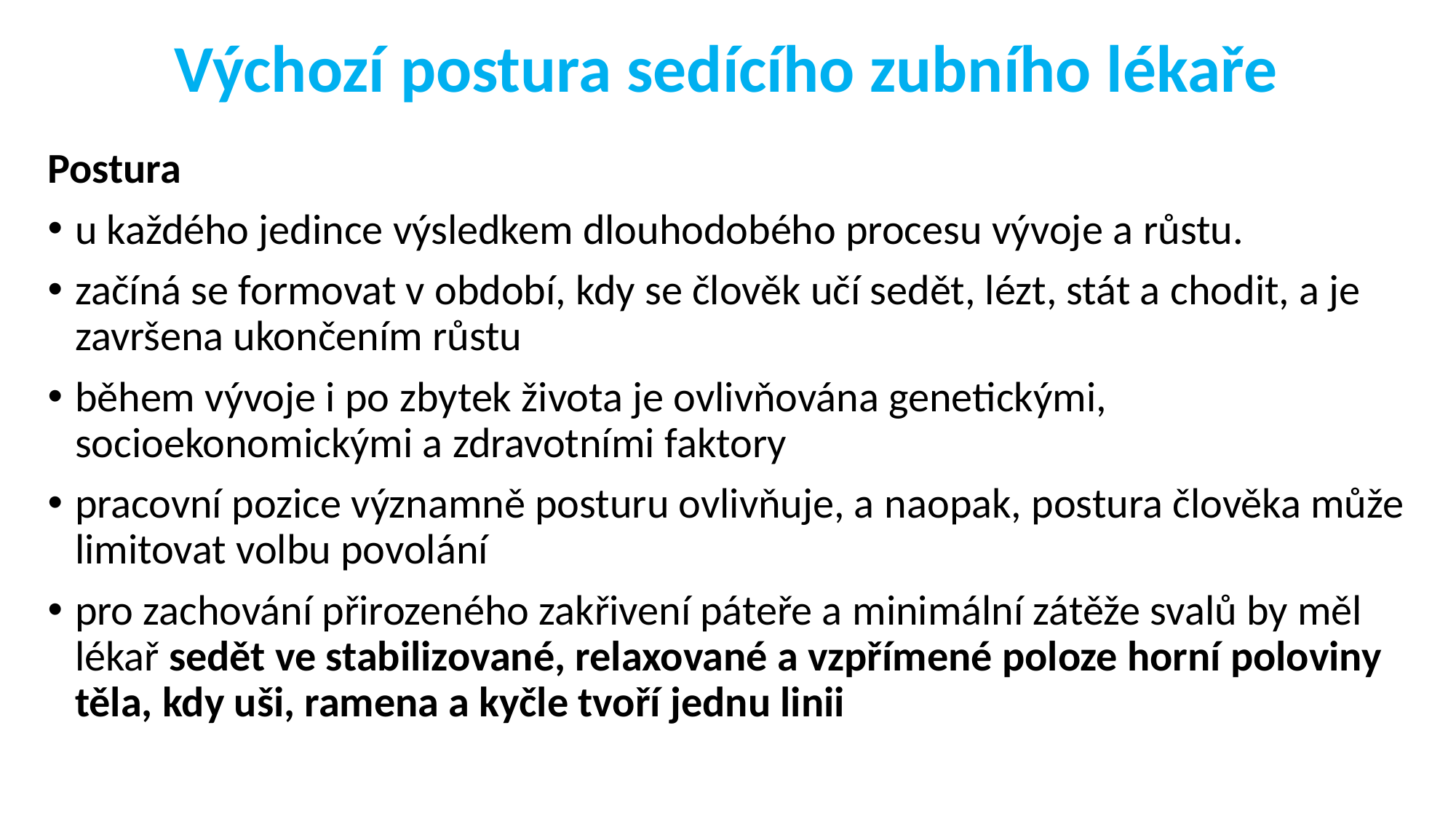

# Výchozí postura sedícího zubního lékaře
Postura
u každého jedince výsledkem dlouhodobého procesu vývoje a růstu.
začíná se formovat v období, kdy se člověk učí sedět, lézt, stát a chodit, a je završena ukončením růstu
během vývoje i po zbytek života je ovlivňována genetickými, socioekonomickými a zdravotními faktory
pracovní pozice významně posturu ovlivňuje, a naopak, postura člověka může limitovat volbu povolání
pro zachování přirozeného zakřivení páteře a minimální zátěže svalů by měl lékař sedět ve stabilizované, relaxované a vzpřímené poloze horní poloviny těla, kdy uši, ramena a kyčle tvoří jednu linii